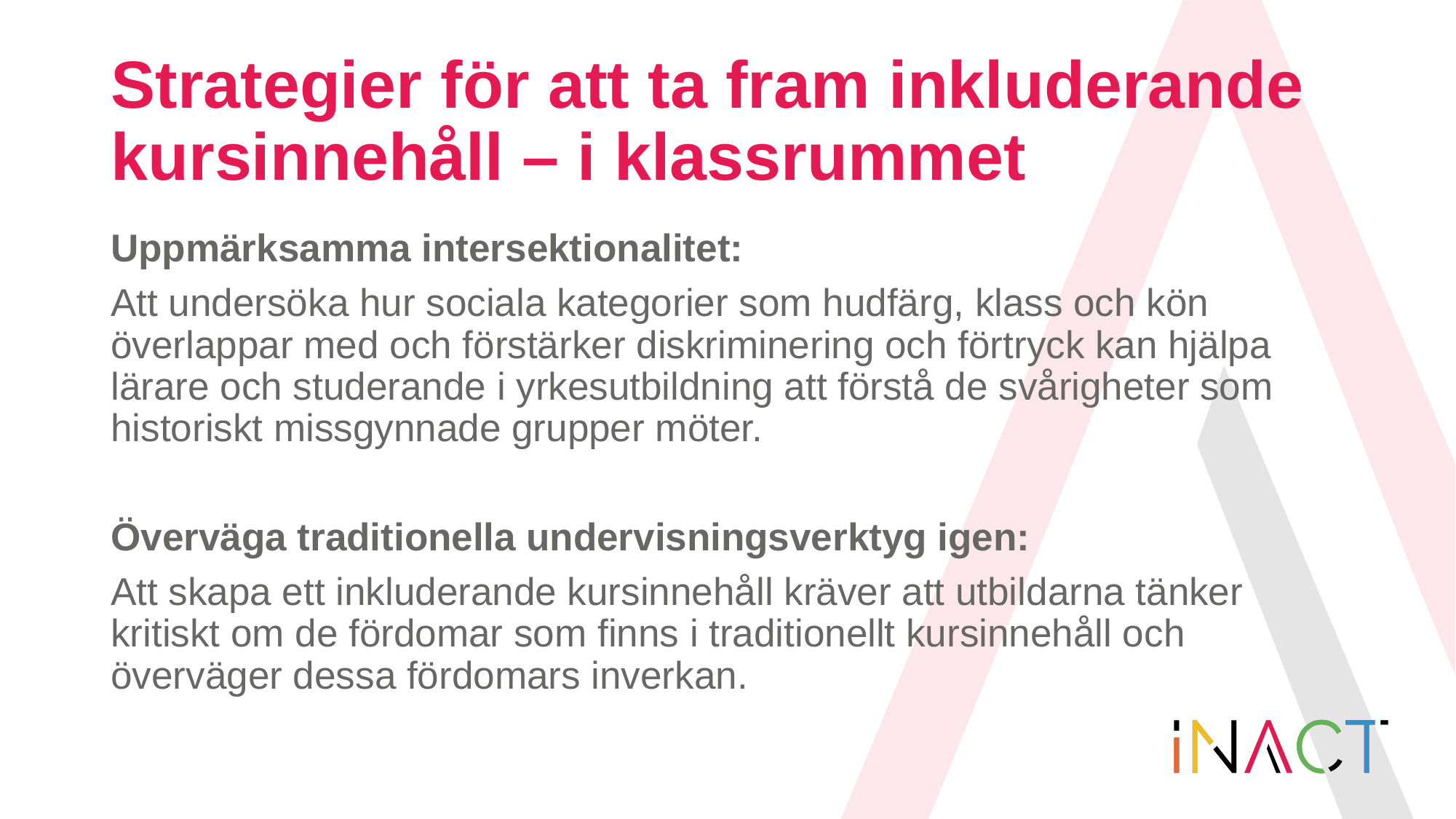

# Strategier för att ta fram inkluderande kursinnehåll – i klassrummet
Uppmärksamma intersektionalitet:
Att undersöka hur sociala kategorier som hudfärg, klass och kön överlappar med och förstärker diskriminering och förtryck kan hjälpa lärare och studerande i yrkesutbildning att förstå de svårigheter som historiskt missgynnade grupper möter.

Överväga traditionella undervisningsverktyg igen:
Att skapa ett inkluderande kursinnehåll kräver att utbildarna tänker kritiskt om de fördomar som finns i traditionellt kursinnehåll och överväger dessa fördomars inverkan.